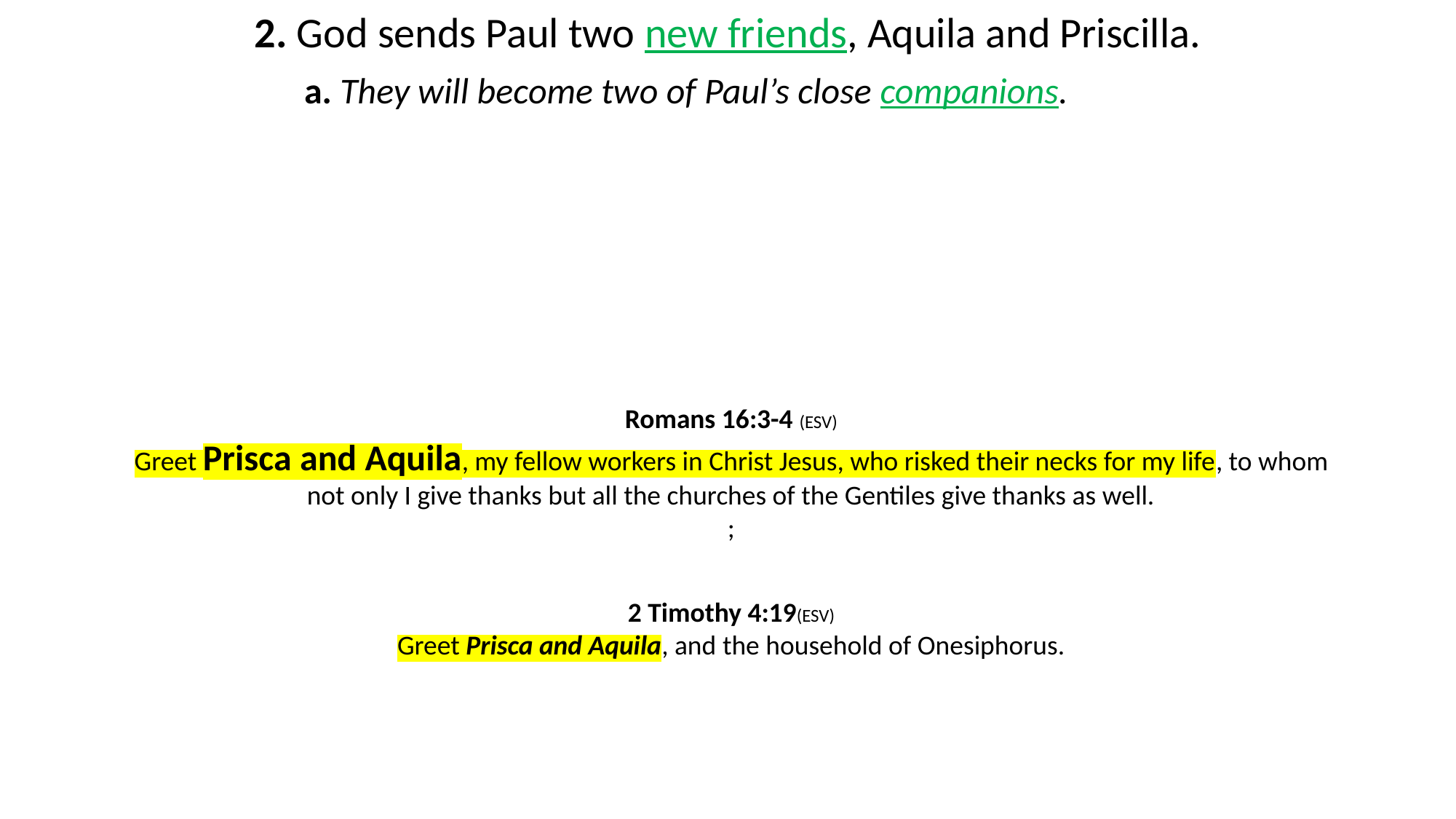

2. God sends Paul two new friends, Aquila and Priscilla.
a. They will become two of Paul’s close companions.
Romans 16:3-4 (ESV)
Greet Prisca and Aquila, my fellow workers in Christ Jesus, who risked their necks for my life, to whom not only I give thanks but all the churches of the Gentiles give thanks as well.
;
2 Timothy 4:19(ESV)
Greet Prisca and Aquila, and the household of Onesiphorus.